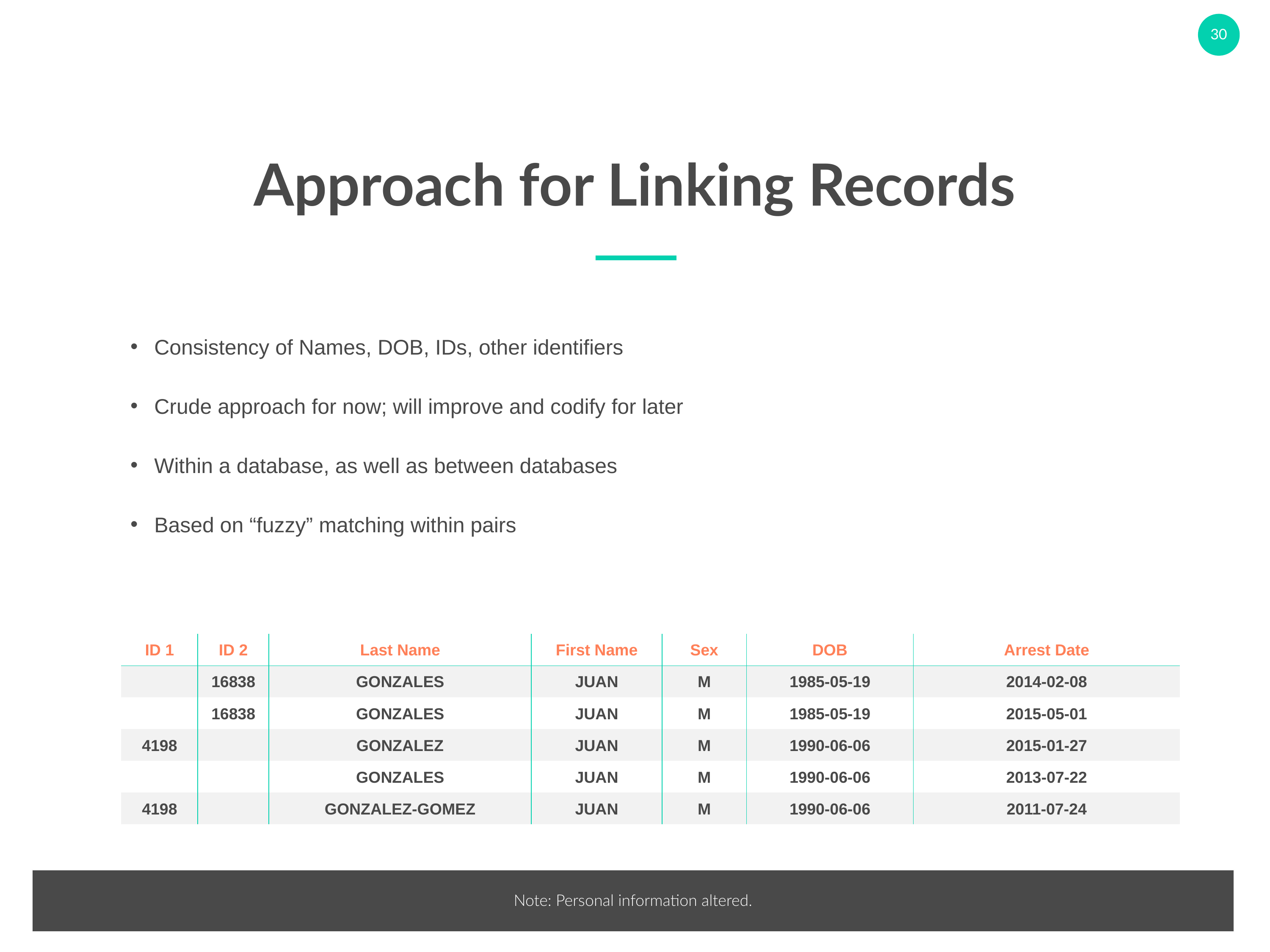

Approach for Linking Records

Consistency of Names, DOB, IDs, other identifiers

Crude approach for now; will improve and codify for later

Within a database, as well as between databases

Based on “fuzzy” matching within pairs
| ID 1 | ID 2 | Last Name | First Name | Sex | DOB | Arrest Date |
| --- | --- | --- | --- | --- | --- | --- |
|  | 16838 | GONZALES | JUAN | M | 1985-05-19 | 2014-02-08 |
|  | 16838 | GONZALES | JUAN | M | 1985-05-19 | 2015-05-01 |
| 4198 |  | GONZALEZ | JUAN | M | 1990-06-06 | 2015-01-27 |
|  |  | GONZALES | JUAN | M | 1990-06-06 | 2013-07-22 |
| 4198 |  | GONZALEZ-GOMEZ | JUAN | M | 1990-06-06 | 2011-07-24 |
Note: Personal information altered.